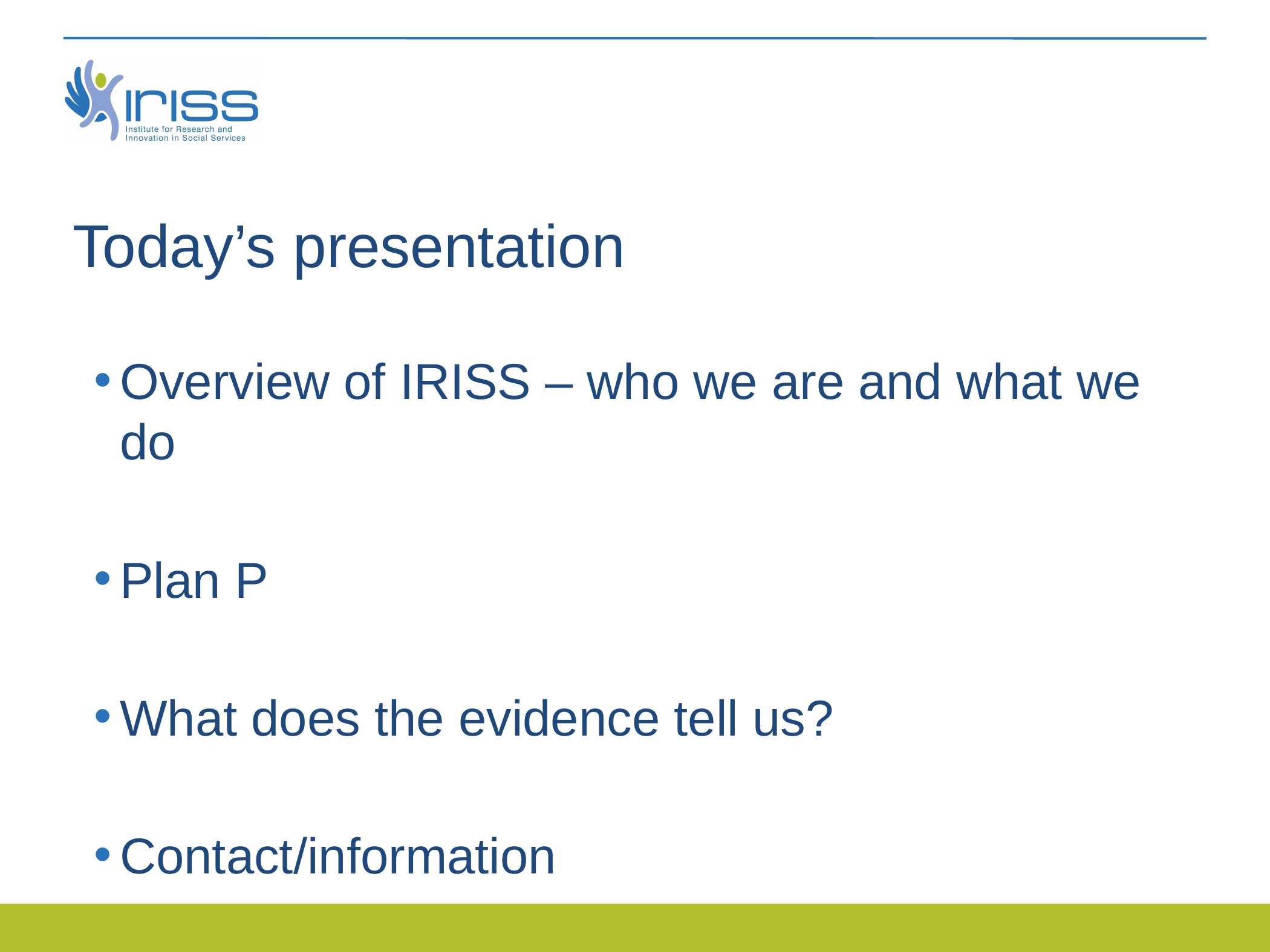

# Today’s presentation
Overview of IRISS – who we are and what we do

Plan P

What does the evidence tell us?

Contact/information